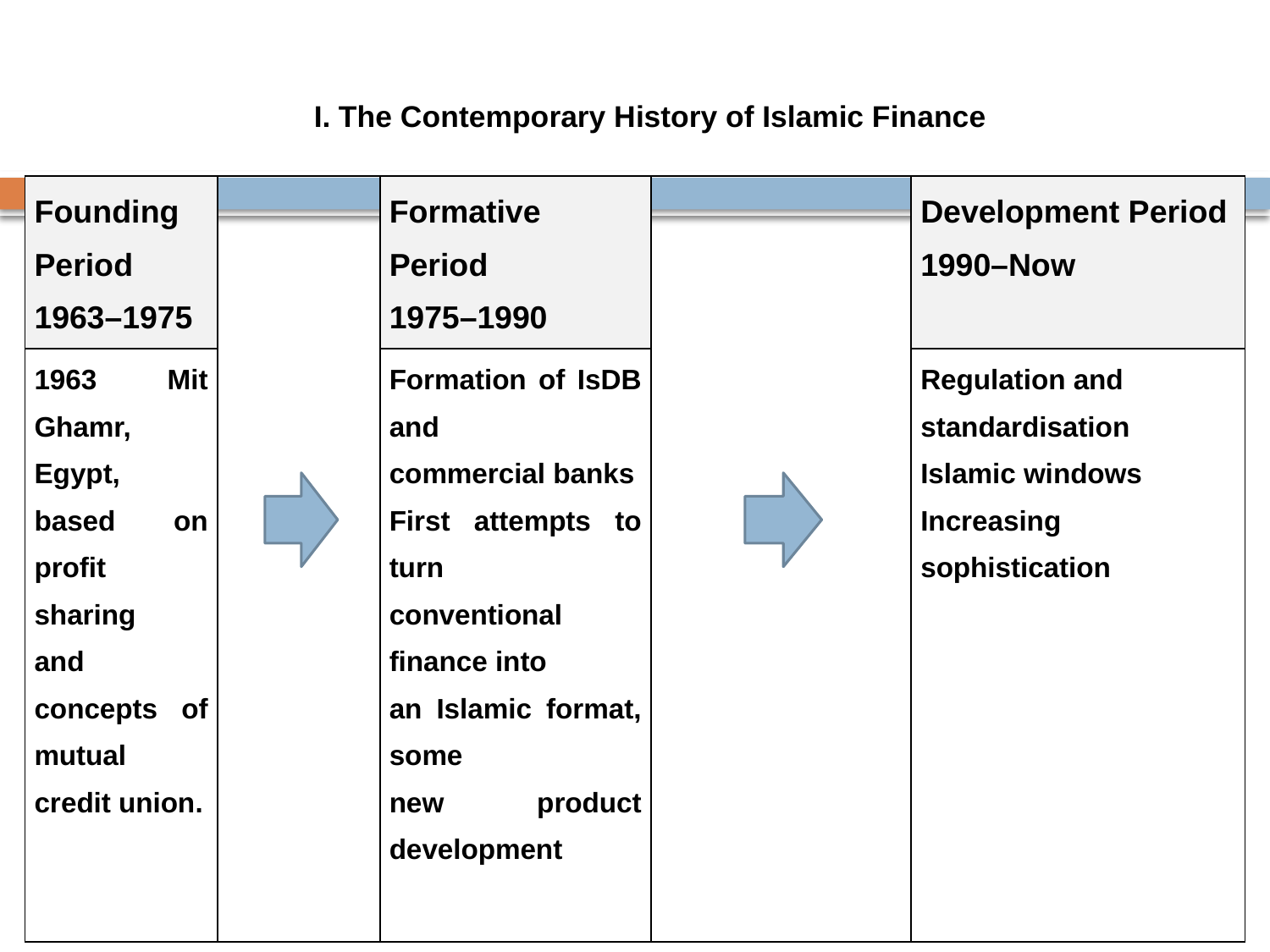

# I. The Contemporary History of Islamic Finance
| Founding Period 1963–1975 |  | Formative Period 1975–1990 |  | Development Period 1990–Now |
| --- | --- | --- | --- | --- |
| 1963 Mit Ghamr, Egypt, based on profit sharing and concepts of mutual credit union. |  | Formation of IsDB and commercial banks First attempts to turn conventional finance into an Islamic format, some new product development |  | Regulation and standardisation Islamic windows Increasing sophistication |
4